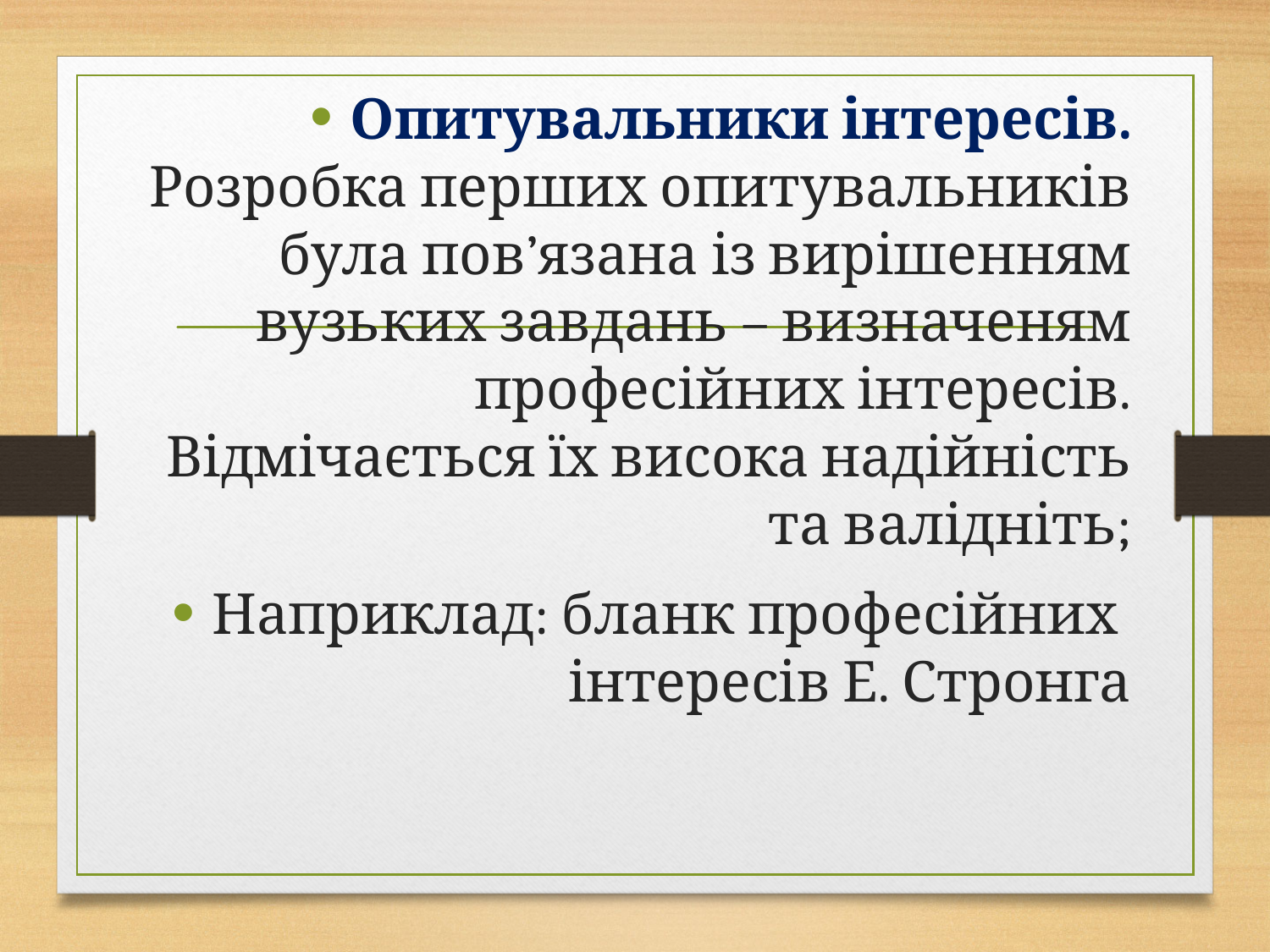

Опитувальники інтересів. Розробка перших опитувальників була пов’язана із вирішенням вузьких завдань – визначеням професійних інтересів. Відмічається їх висока надійність та валідніть;
Наприклад: бланк професійних  інтересів Е. Стронга